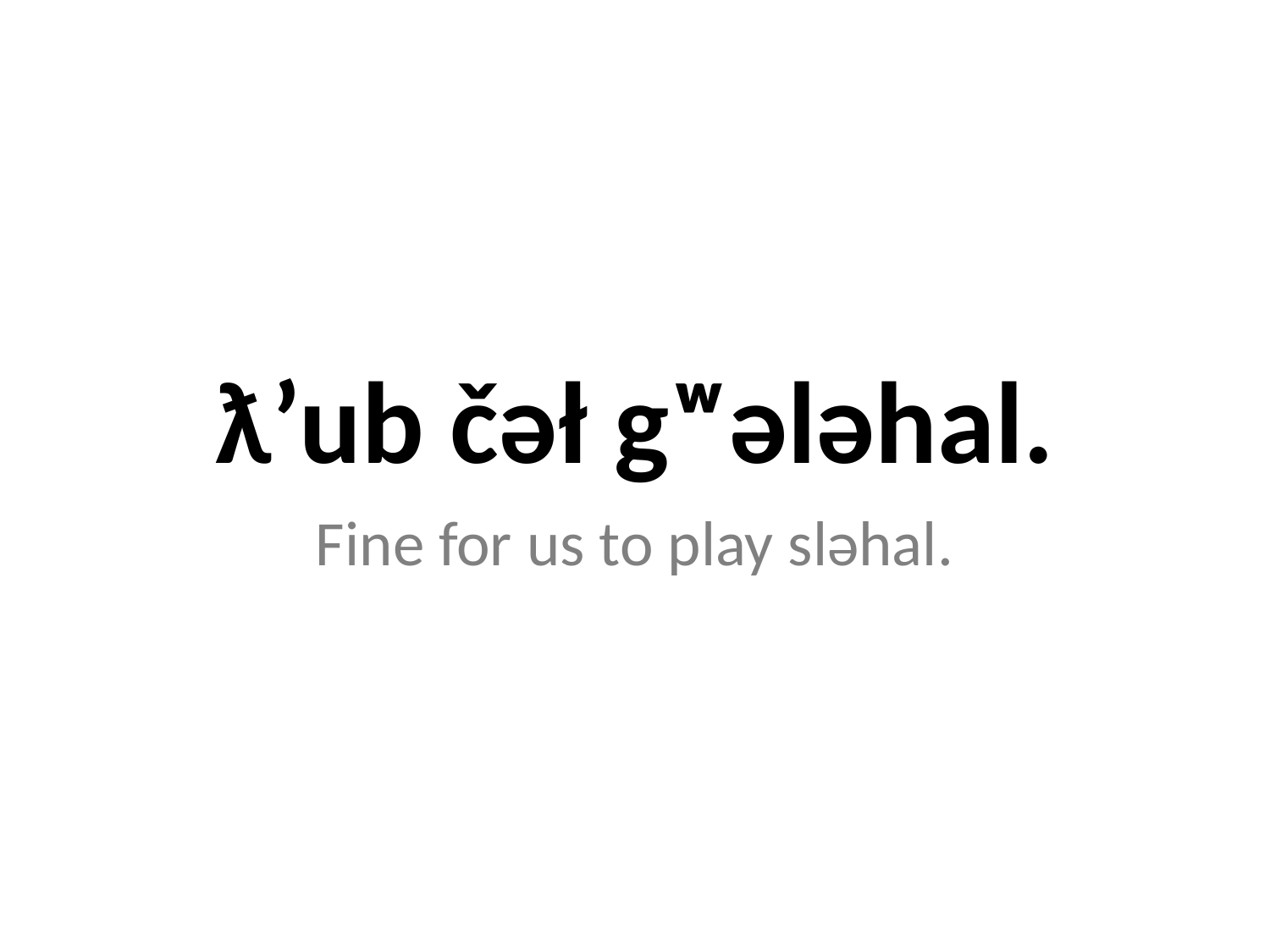

# ƛ’ub čəł gʷələhal.
Fine for us to play sləhal.